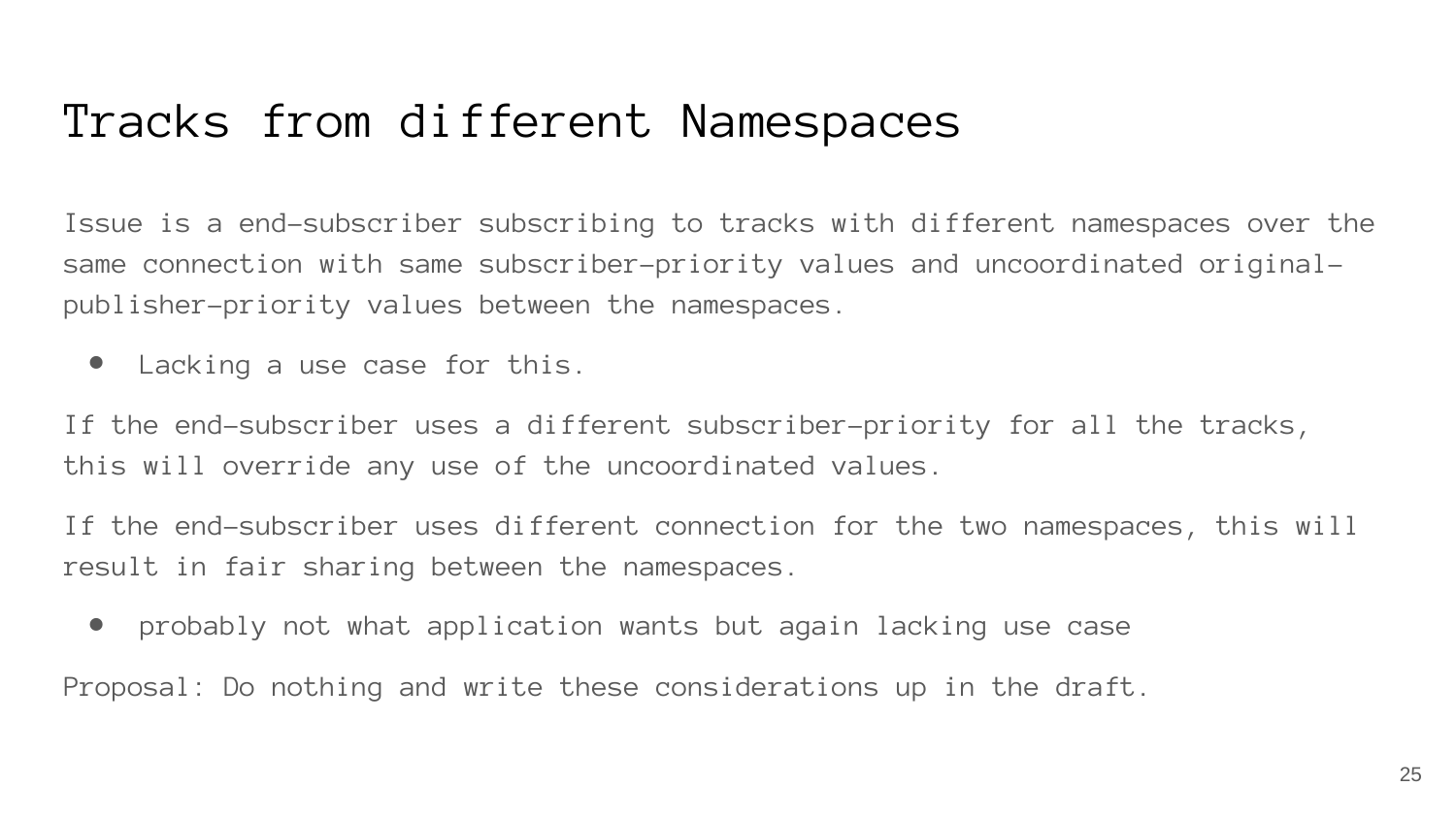

# Tracks from different Namespaces
Issue is a end-subscriber subscribing to tracks with different namespaces over the same connection with same subscriber-priority values and uncoordinated original-publisher-priority values between the namespaces.
Lacking a use case for this.
If the end-subscriber uses a different subscriber-priority for all the tracks, this will override any use of the uncoordinated values.
If the end-subscriber uses different connection for the two namespaces, this will result in fair sharing between the namespaces.
probably not what application wants but again lacking use case
Proposal: Do nothing and write these considerations up in the draft.

25